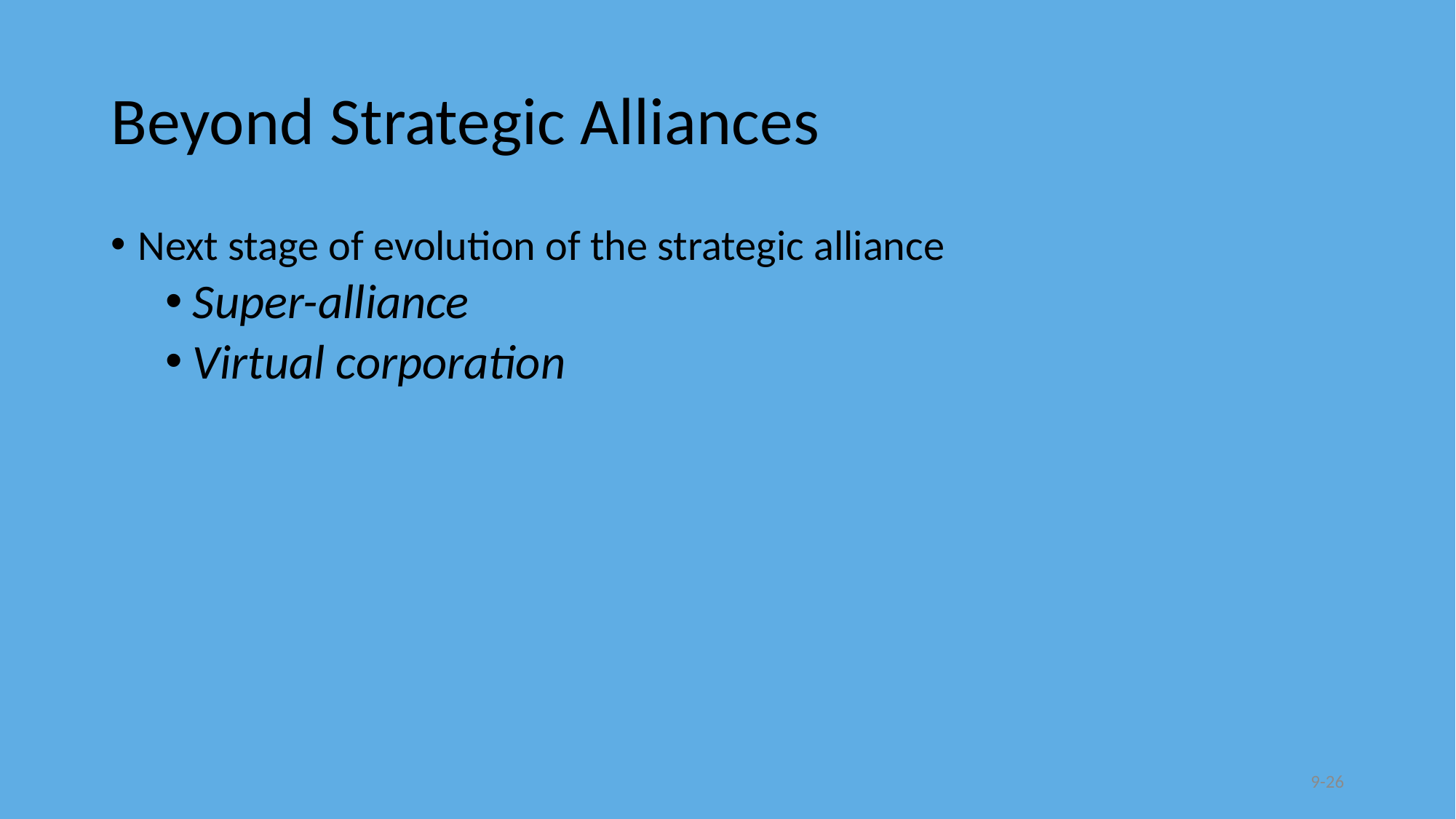

# Beyond Strategic Alliances
Next stage of evolution of the strategic alliance
Super-alliance
Virtual corporation
9-26